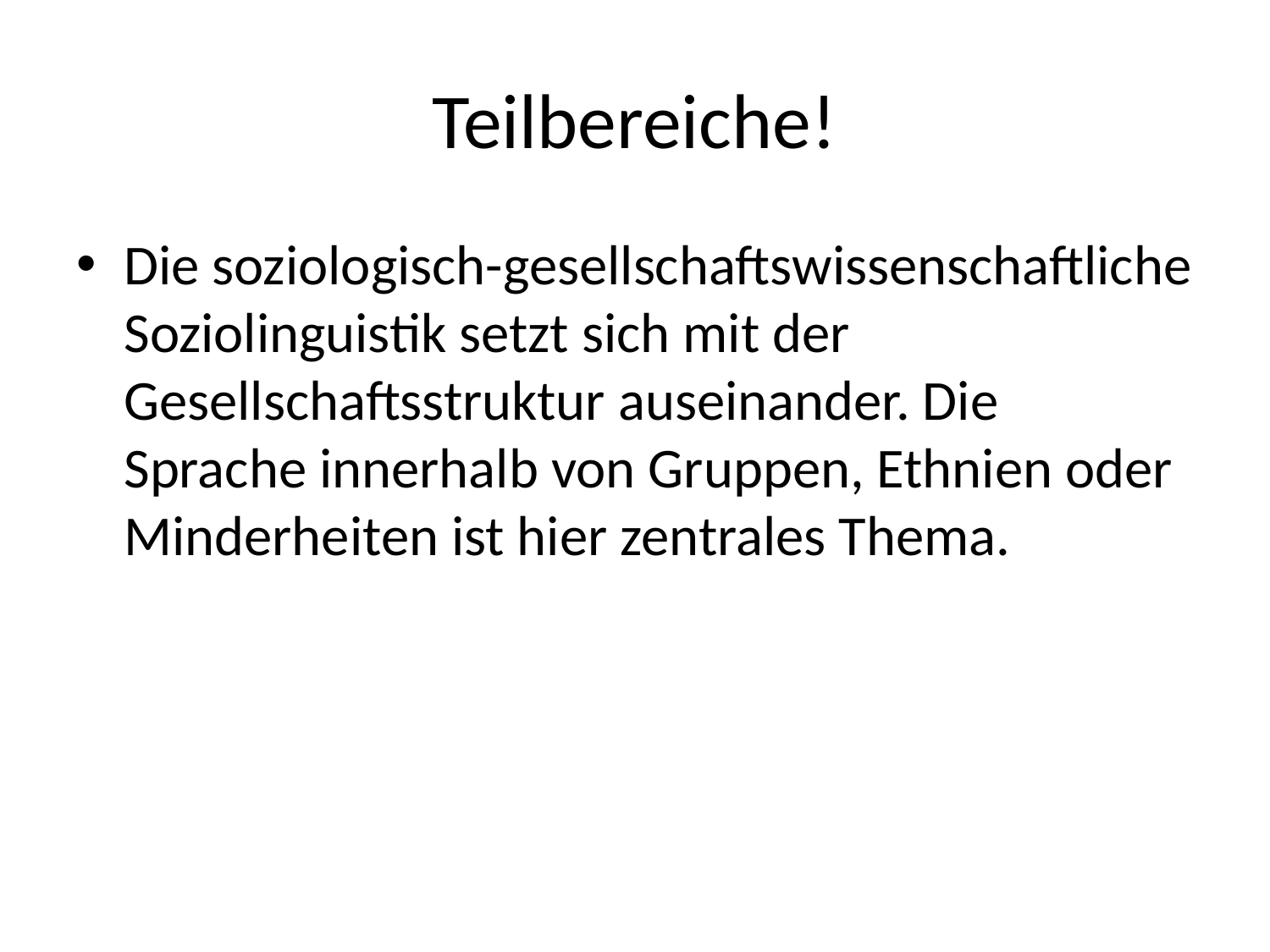

# Teilbereiche!
Die soziologisch-gesellschaftswissenschaftliche Soziolinguistik setzt sich mit der Gesellschaftsstruktur auseinander. Die Sprache innerhalb von Gruppen, Ethnien oder Minderheiten ist hier zentrales Thema.